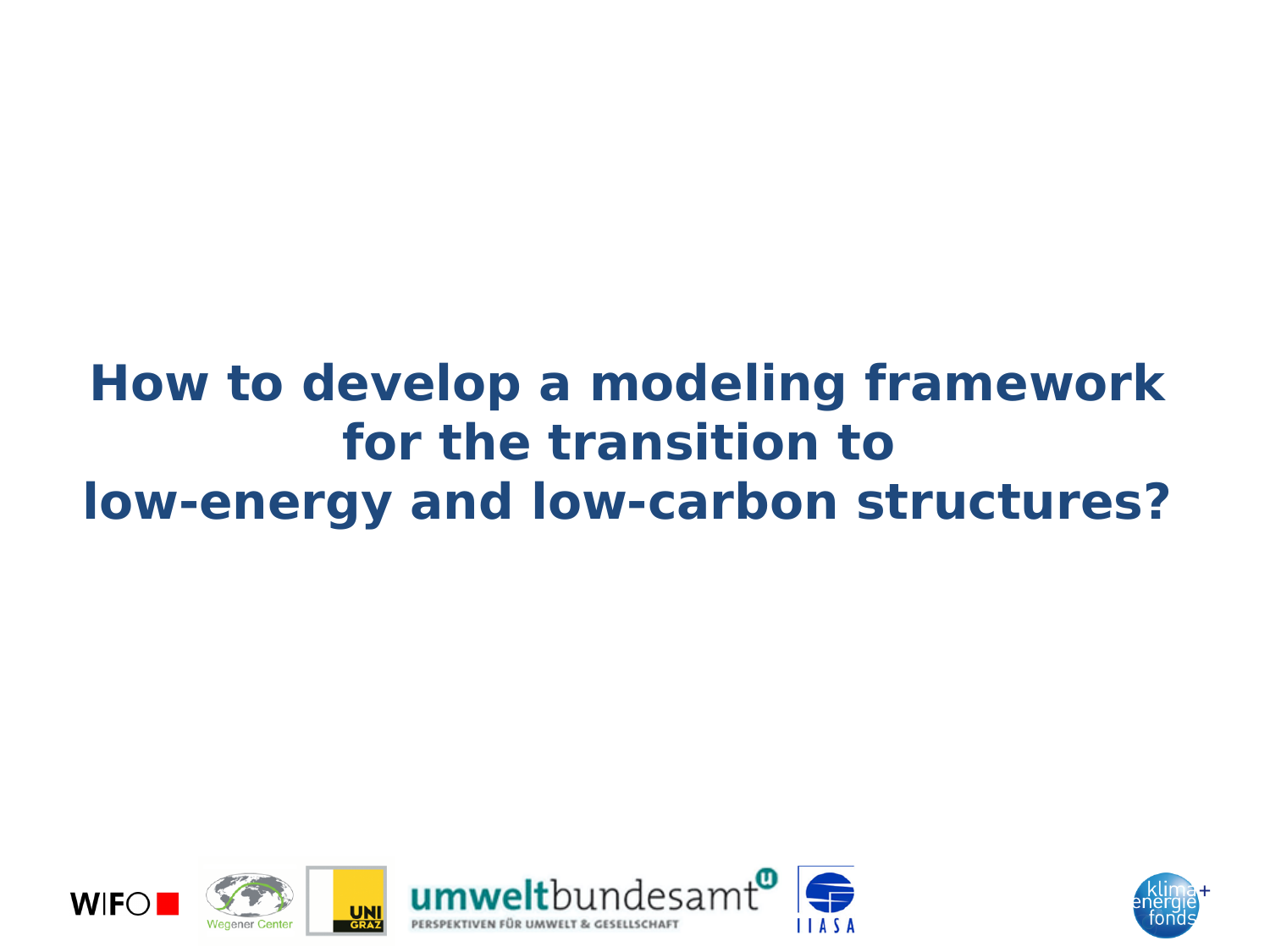

# How to develop a modeling framework for the transition to low-energy and low-carbon structures?